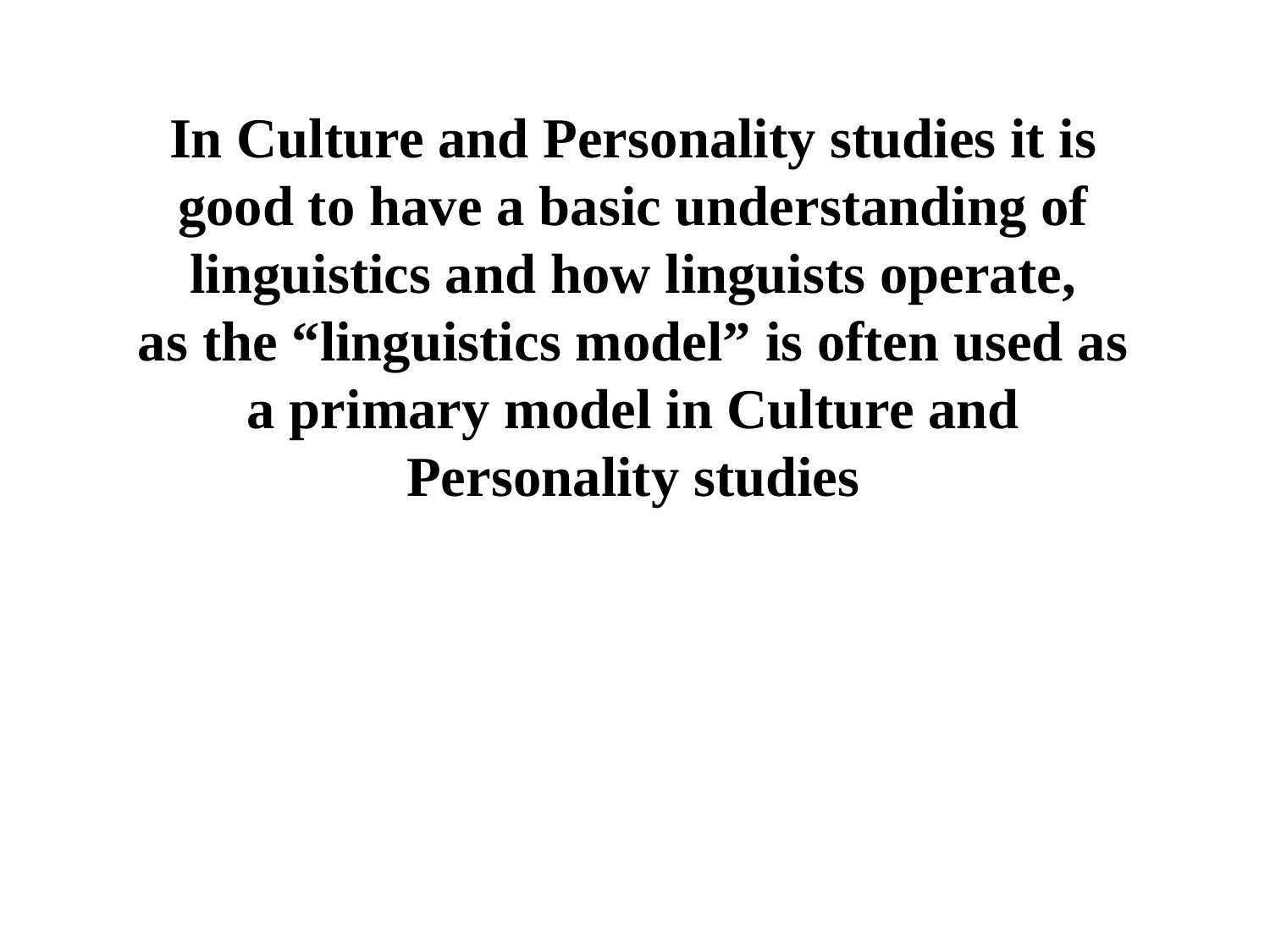

In Culture and Personality studies it is good to have a basic understanding of linguistics and how linguists operate,
as the “linguistics model” is often used as a primary model in Culture and Personality studies